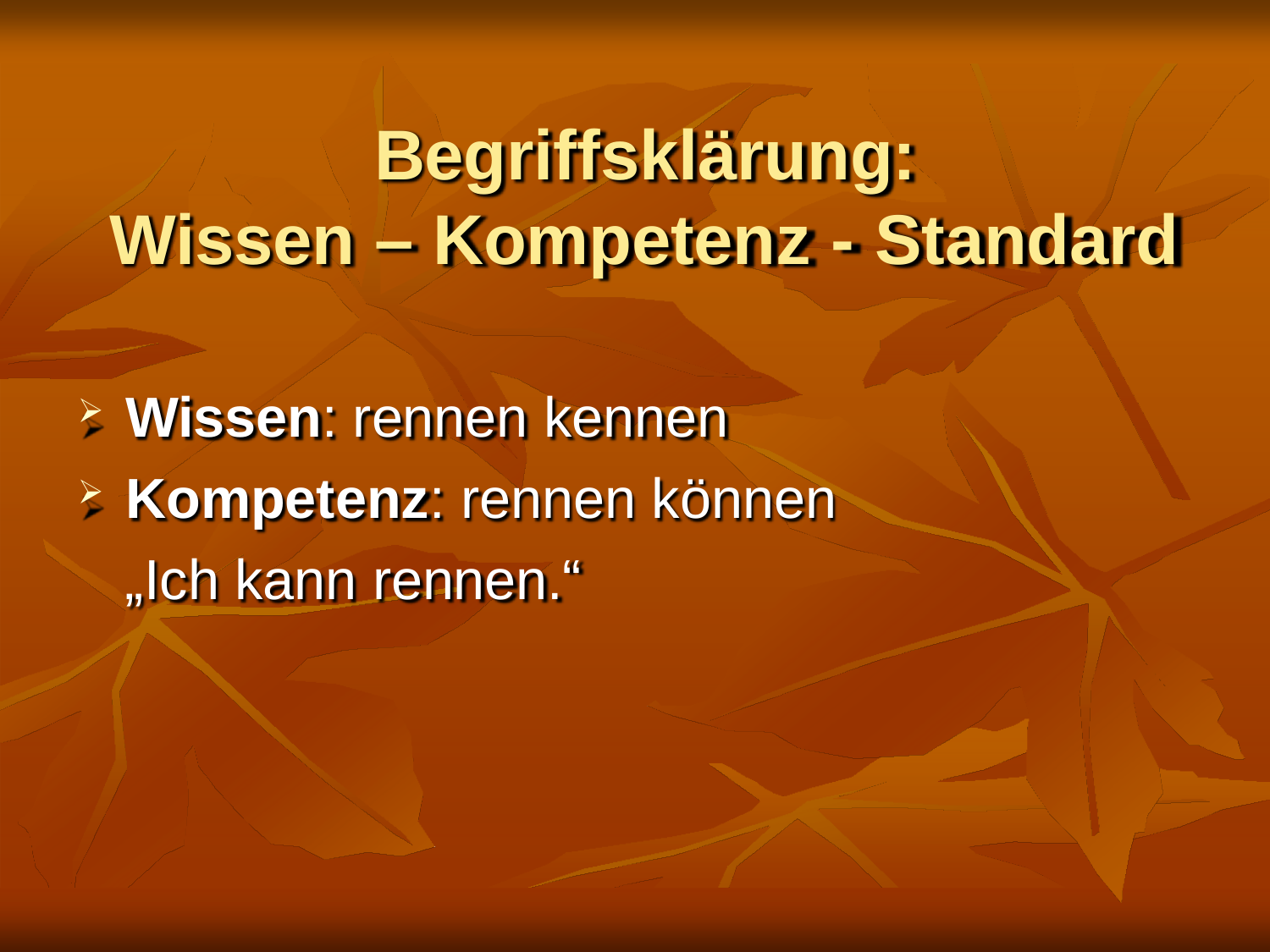

# Begriffsklärung:  Wissen – Kompetenz - Standard

Wissen: rennen kennen
Kompetenz: rennen können
„Ich kann rennen.“